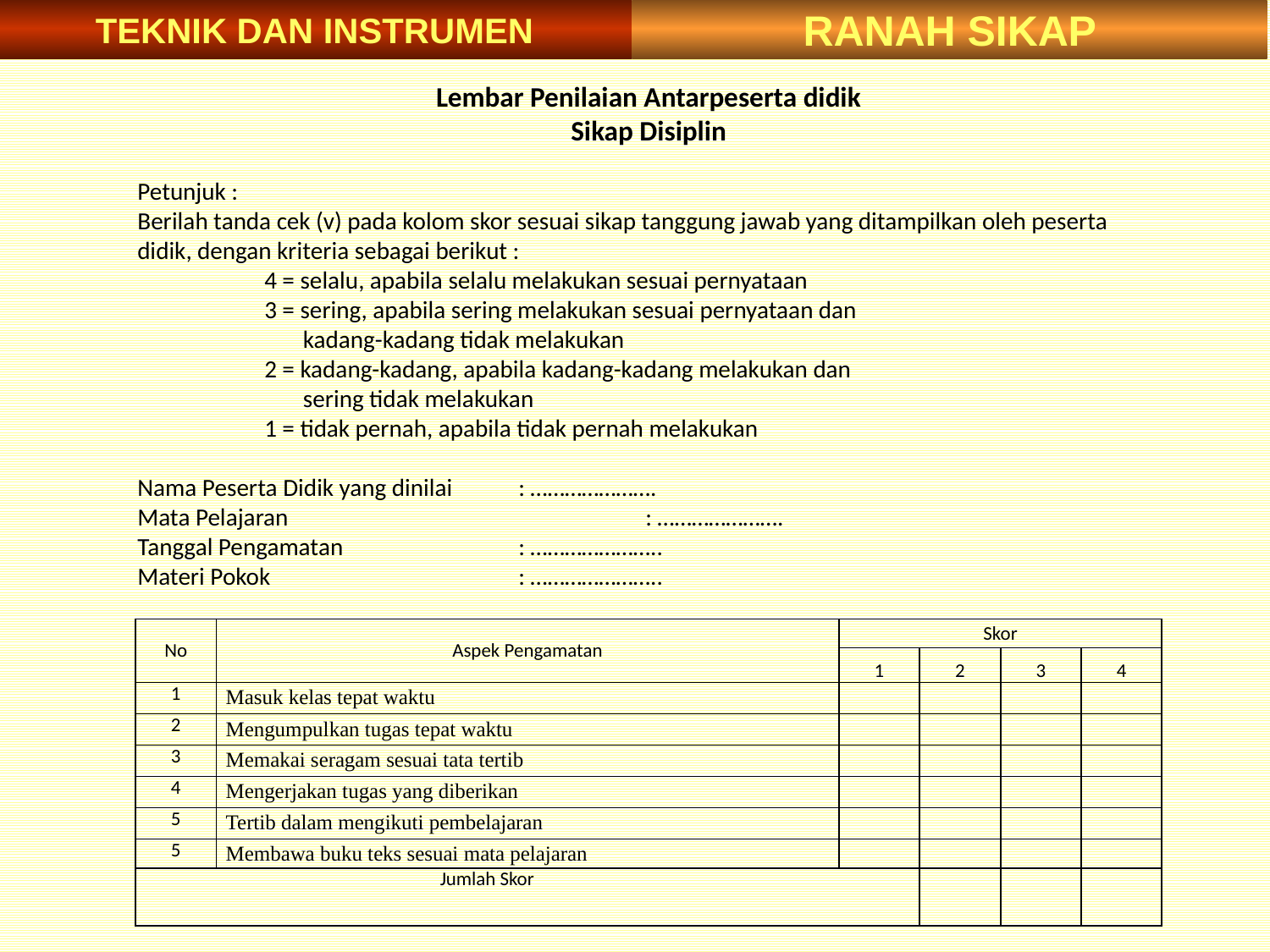

RANAH SIKAP
TEKNIK DAN INSTRUMEN
Lembar Penilaian Antarpeserta didik
Sikap Disiplin

Petunjuk :
Berilah tanda cek (v) pada kolom skor sesuai sikap tanggung jawab yang ditampilkan oleh peserta didik, dengan kriteria sebagai berikut :
 	4 = selalu, apabila selalu melakukan sesuai pernyataan
	3 = sering, apabila sering melakukan sesuai pernyataan dan
     	       kadang-kadang tidak melakukan
	2 = kadang-kadang, apabila kadang-kadang melakukan dan
    	       sering tidak melakukan
	1 = tidak pernah, apabila tidak pernah melakukan

Nama Peserta Didik yang dinilai	: ………………….
Mata Pelajaran			: ………………….
Tanggal Pengamatan		: …………………..
Materi Pokok		: …………………..

| No | Aspek Pengamatan | Skor |  |  |  |
| --- | --- | --- | --- | --- | --- |
|  |  | 1 | 2 | 3 | 4 |
| 1 | Masuk kelas tepat waktu |  |  |  |  |
| 2 | Mengumpulkan tugas tepat waktu |  |  |  |  |
| 3 | Memakai seragam sesuai tata tertib |  |  |  |  |
| 4 | Mengerjakan tugas yang diberikan |  |  |  |  |
| 5 | Tertib dalam mengikuti pembelajaran |  |  |  |  |
| 5 | Membawa buku teks sesuai mata pelajaran |  |  |  |  |
| Jumlah Skor |  |  |  |  |  |